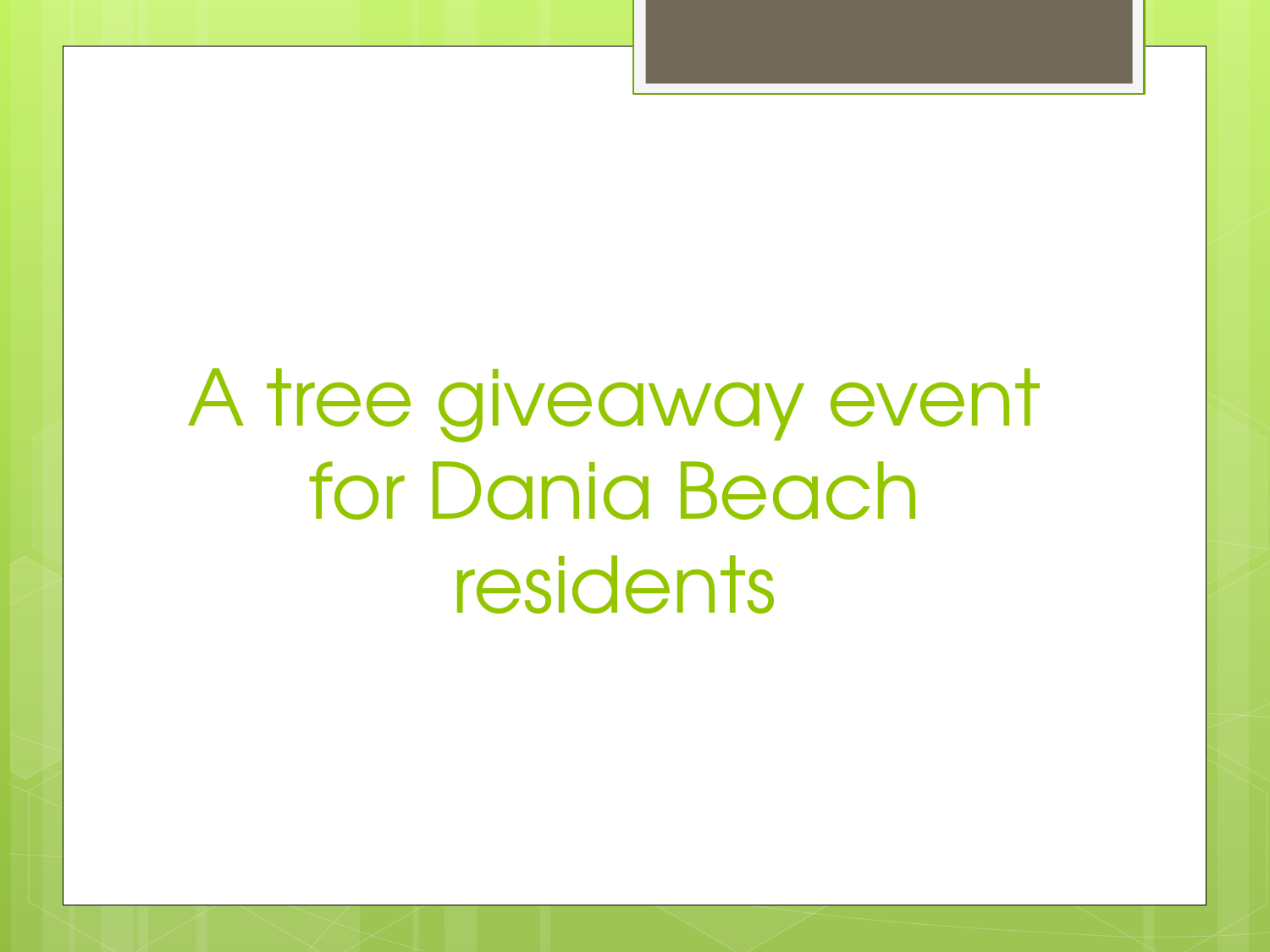

# A tree giveaway event for Dania Beach residents